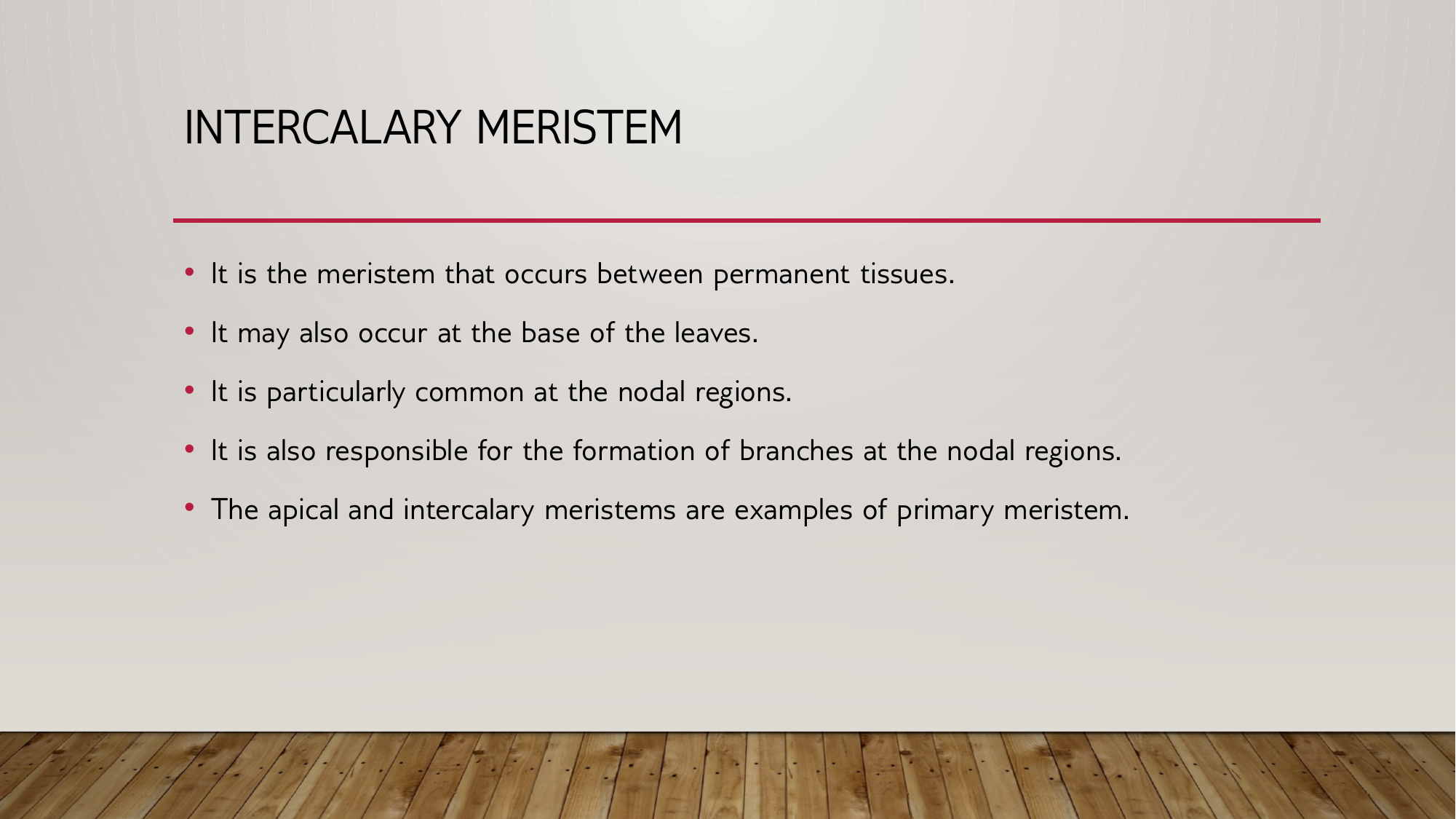

# Intercalary meristem
It is the meristem that occurs between permanent tissues.
It may also occur at the base of the leaves.
It is particularly common at the nodal regions.
It is also responsible for the formation of branches at the nodal regions.
The apical and intercalary meristems are examples of primary meristem.